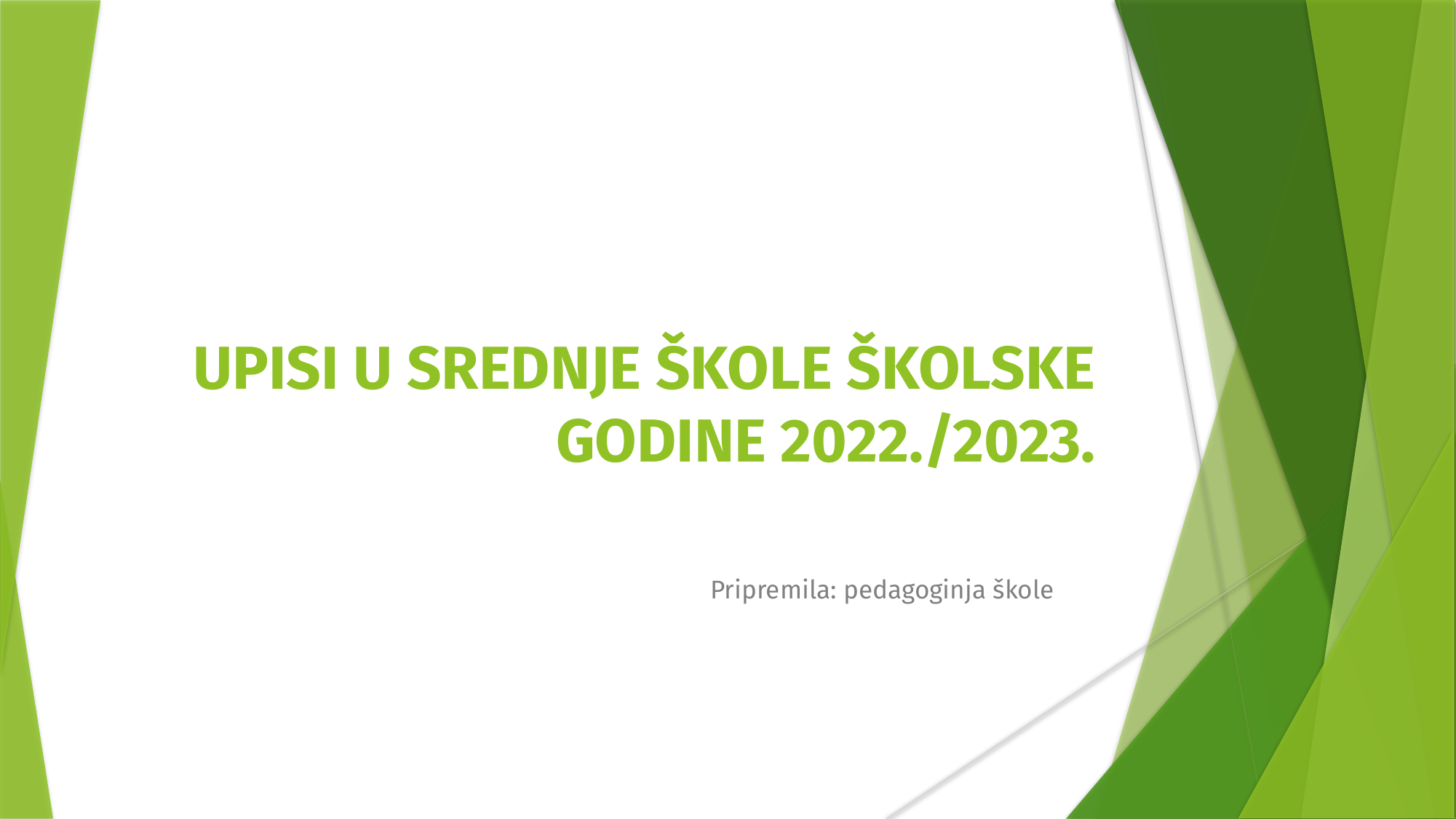

UPISI U SREDNJE ŠKOLE ŠKOLSKE GODINE 2022./2023.

                                                                 Pripremila: pedagoginja škole